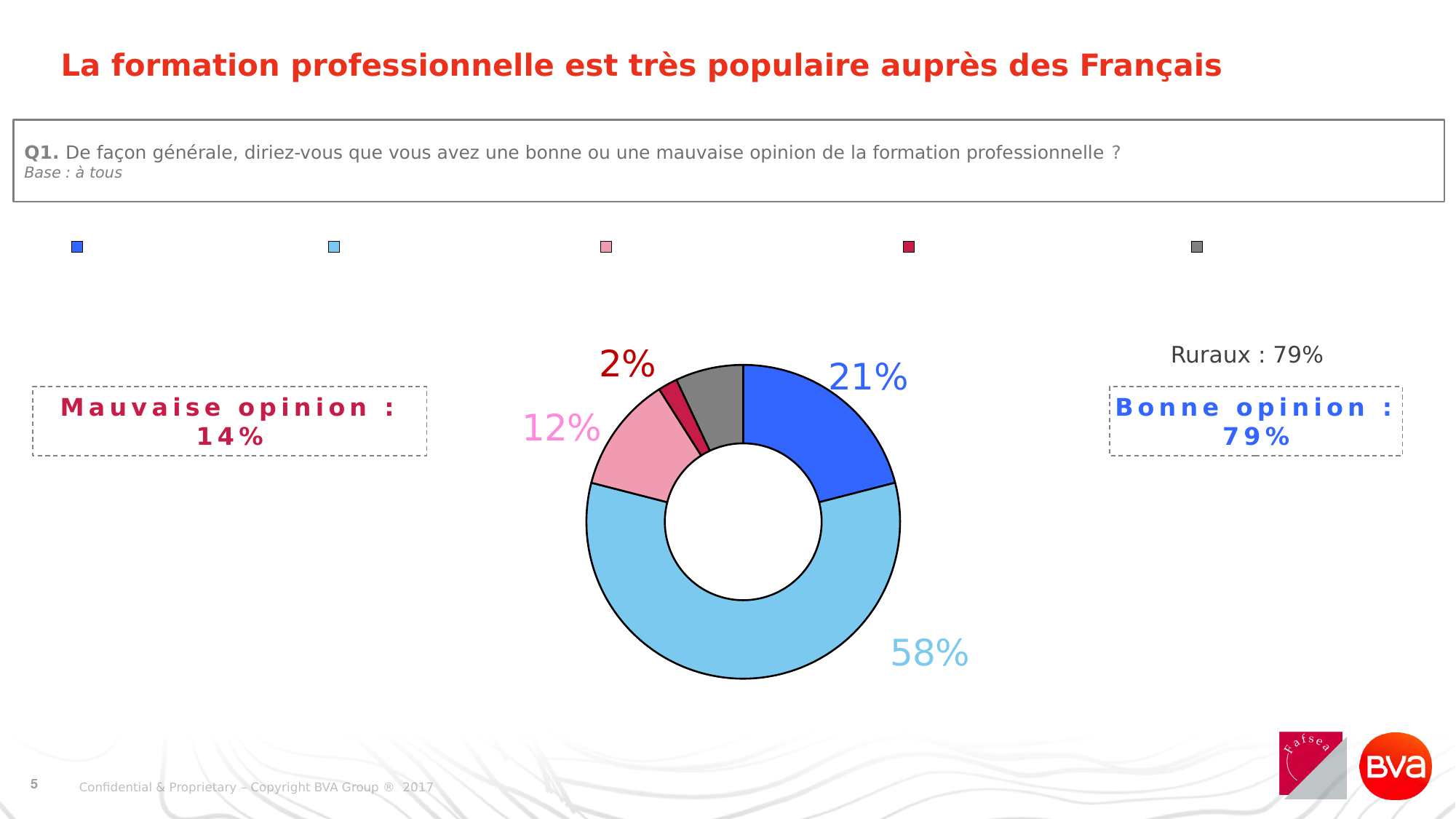

# La formation professionnelle est très populaire auprès des Français
Q1. De façon générale, diriez-vous que vous avez une bonne ou une mauvaise opinion de la formation professionnelle ?
Base : à tous

### Chart

| Category | En % |
|---|---|
| Une très bonne opinion | 0.21000000000000008 |
| Une assez bonne opinion | 0.5800000000000003 |
| Une assez mauvaise opinion | 0.12000000000000002 |
| Une très mauvaise opinion | 0.020000000000000014 |
| Ne se prononce pas | 0.07000000000000003 |
Ruraux : 79%
Mauvaise opinion : 14%
Bonne opinion : 79%